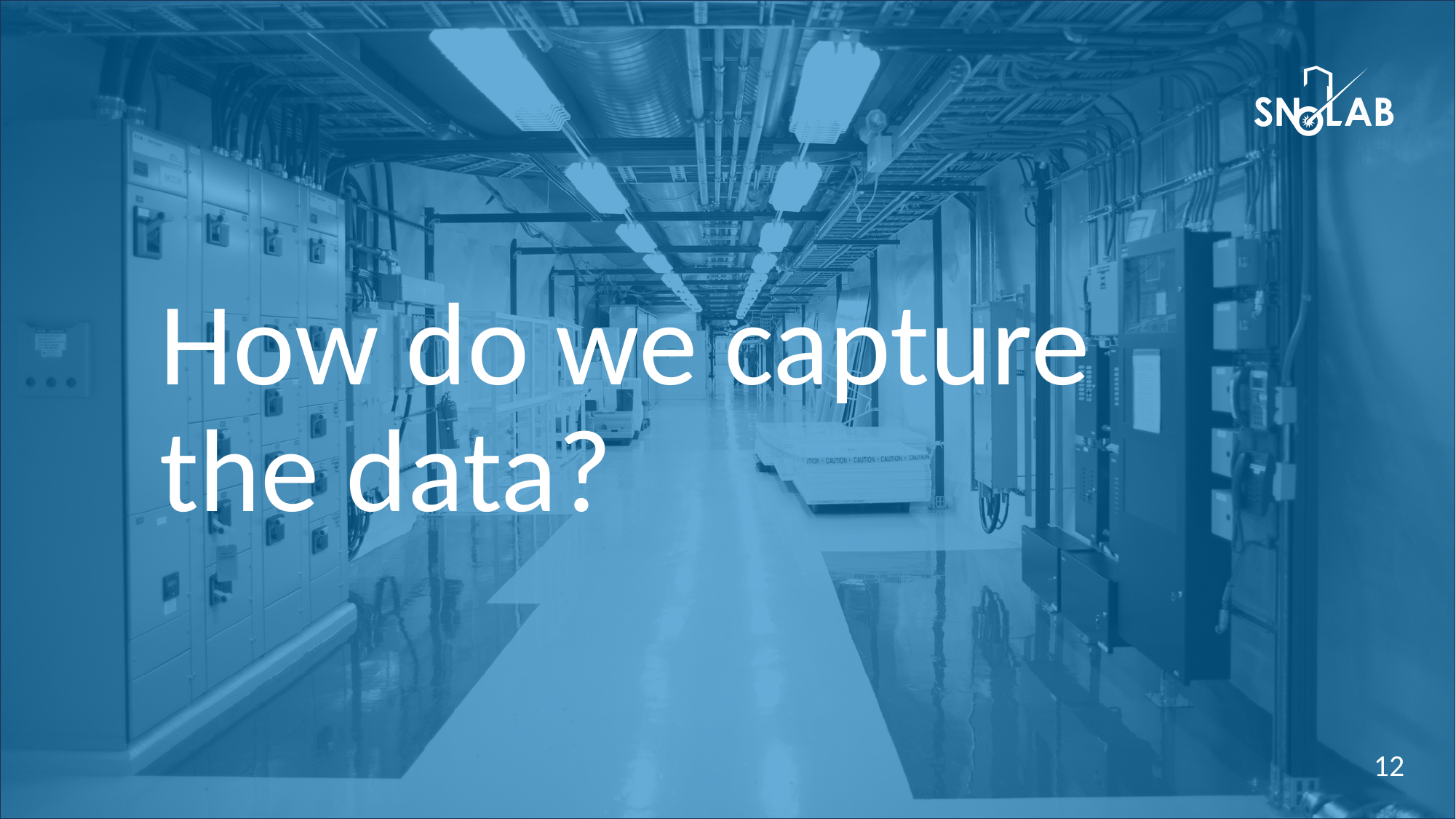

How do we capture the data?
12